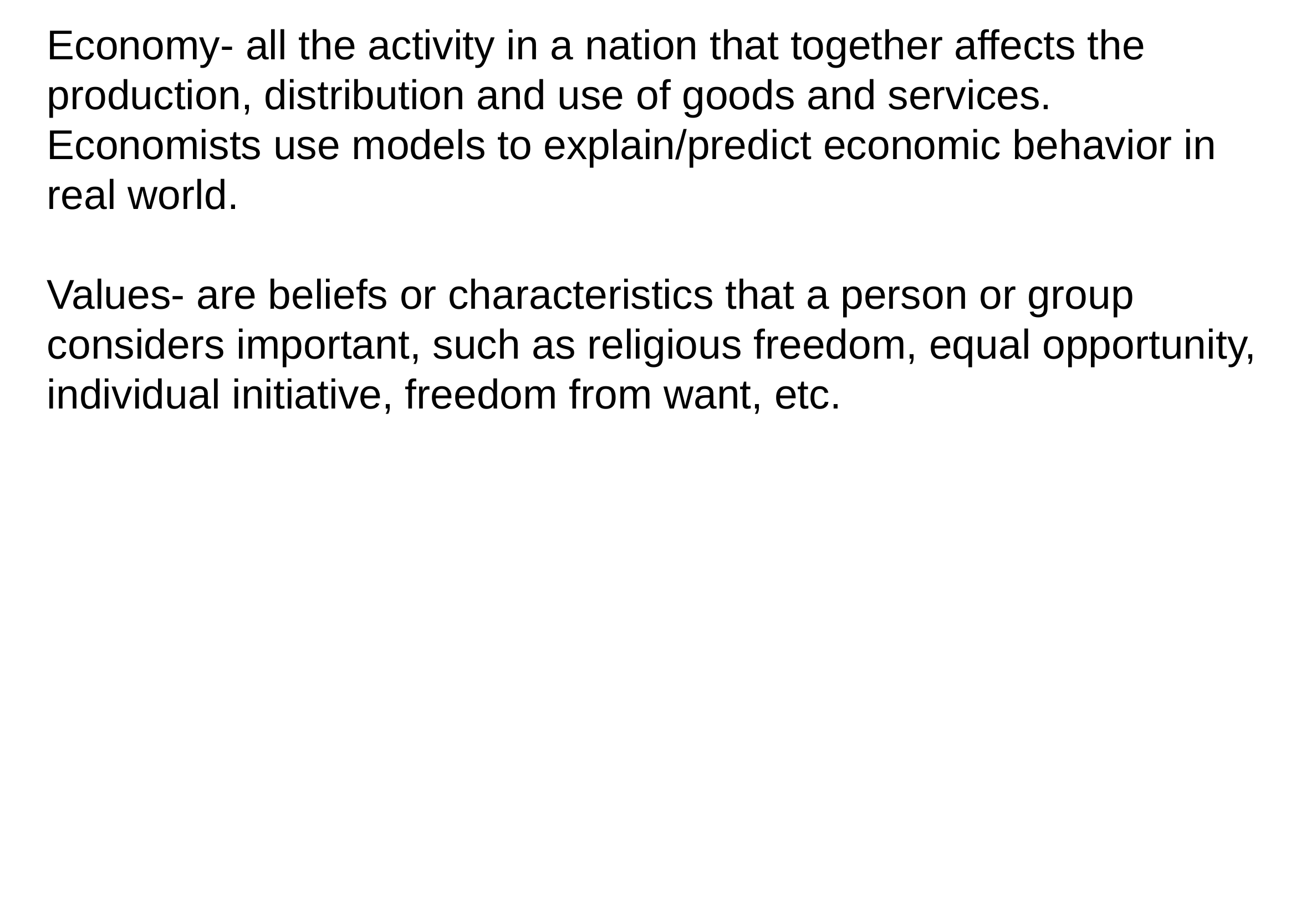

Economy- all the activity in a nation  that together affects the production,  distribution and use of goods and  services.  Economists use models to  explain/predict economic behavior in  real world.

Values- are beliefs or characteristics  that a person or group considers  important, such as religious freedom,  equal opportunity, individual initiative,  freedom from want, etc.